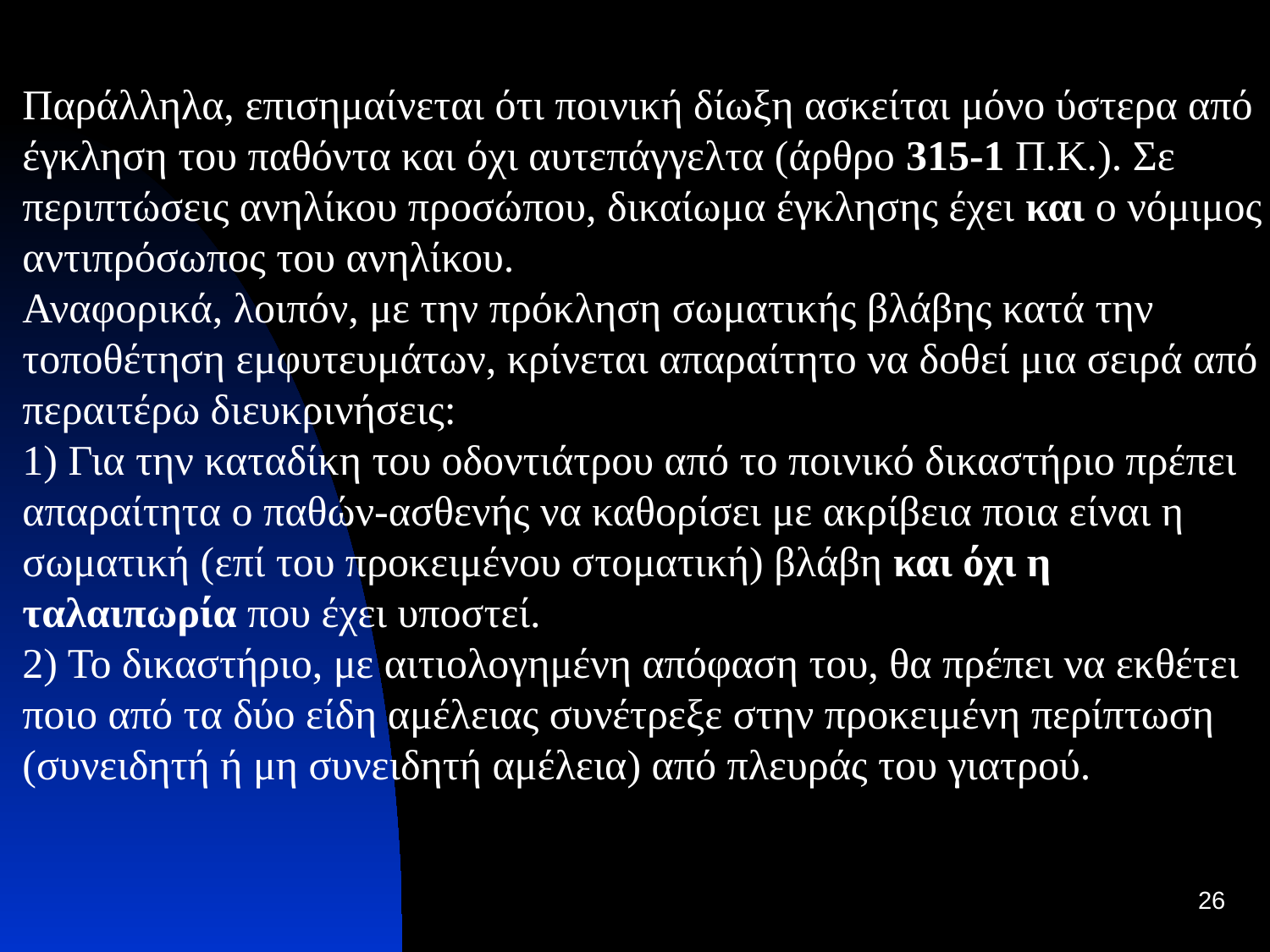

Παράλληλα, επισημαίνεται ότι ποινική δίωξη ασκείται μόνο ύστερα από έγκληση του παθόντα και όχι αυτεπάγγελτα (άρθρο 315-1 Π.Κ.). Σε περιπτώσεις ανηλίκου προσώπου, δικαίωμα έγκλησης έχει και ο νόμιμος αντιπρόσωπος του ανηλίκου.
Αναφορικά, λοιπόν, με την πρόκληση σωματικής βλάβης κατά την τοποθέτηση εμφυτευμάτων, κρίνεται απαραίτητο να δοθεί μια σειρά από περαιτέρω διευκρινήσεις:
1) Για την καταδίκη του οδοντιάτρου από το ποινικό δικαστήριο πρέπει απαραίτητα ο παθών-ασθενής να καθορίσει με ακρίβεια ποια είναι η σωματική (επί του προκειμένου στοματική) βλάβη και όχι η ταλαιπωρία που έχει υποστεί.
2) Το δικαστήριο, με αιτιολογημένη απόφαση του, θα πρέπει να εκθέτει ποιο από τα δύο είδη αμέλειας συνέτρεξε στην προκειμένη περίπτωση (συνειδητή ή μη συνειδητή αμέλεια) από πλευράς του γιατρού.

26